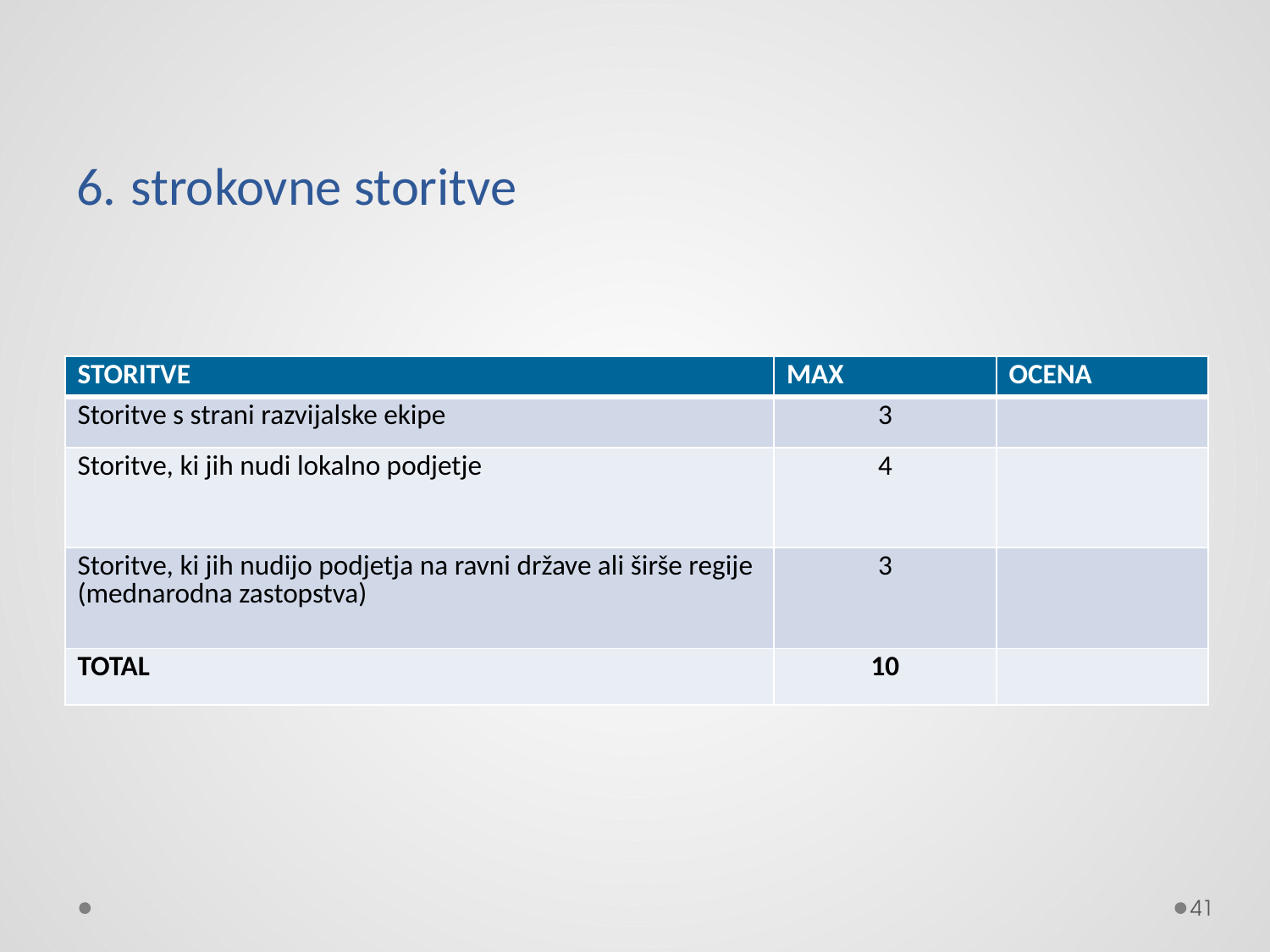

# 6.  strokovne storitve
| STORITVE | MAX | OCENA |
| --- | --- | --- |
| Storitve s strani razvijalske ekipe | 3 |  |
| Storitve, ki jih nudi lokalno podjetje | 4 |  |
| Storitve, ki jih nudijo podjetja na ravni države ali širše regije (mednarodna zastopstva) | 3 |  |
| TOTAL | 10 |  |
41